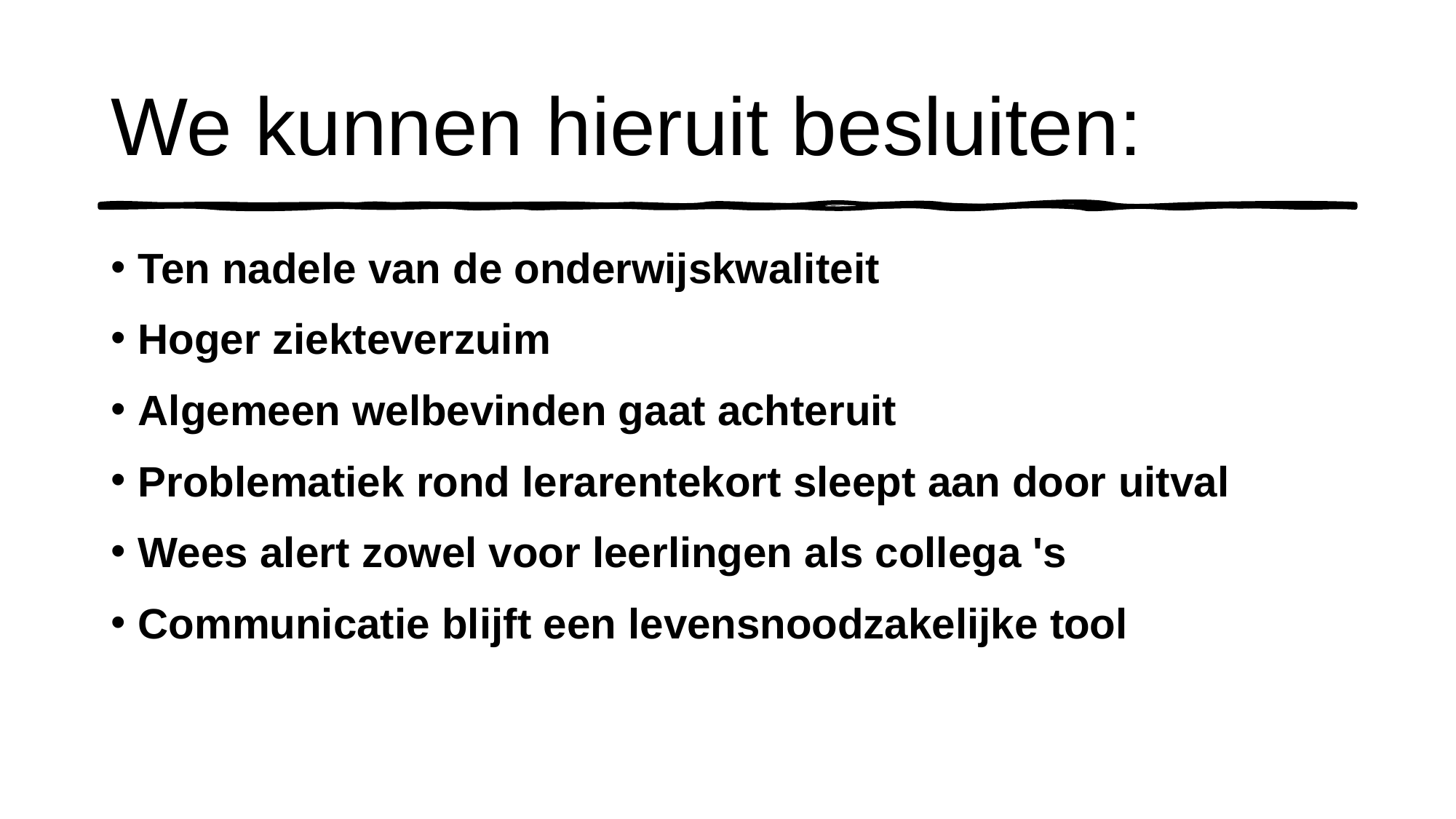

# We kunnen hieruit besluiten:
Ten nadele van de onderwijskwaliteit
Hoger ziekteverzuim
Algemeen welbevinden gaat achteruit
Problematiek rond lerarentekort sleept aan door uitval
Wees alert zowel voor leerlingen als collega 's
Communicatie blijft een levensnoodzakelijke tool